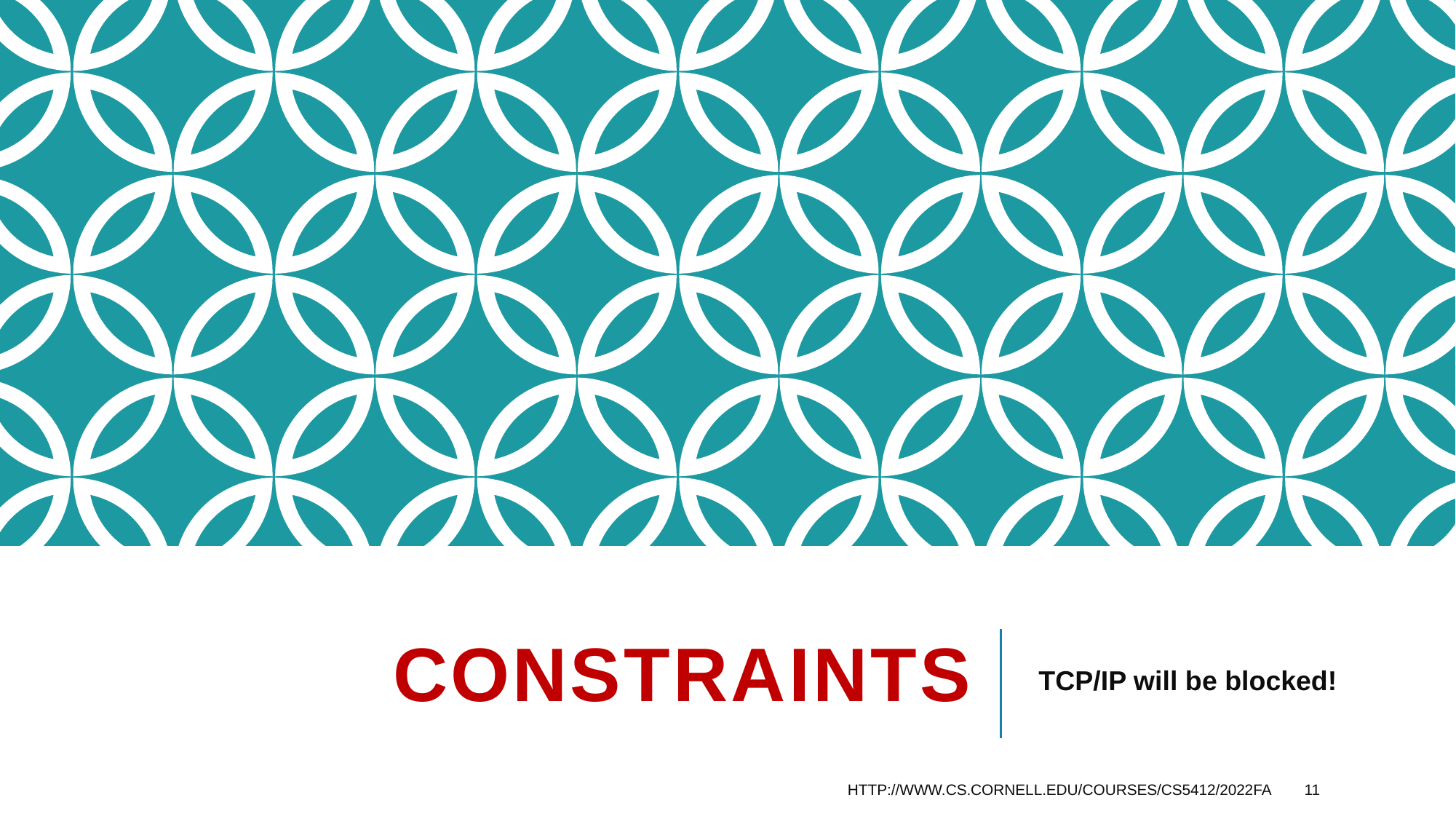

# ConstrainTs
TCP/IP will be blocked!
http://www.cs.cornell.edu/courses/cs5412/2022fa
11